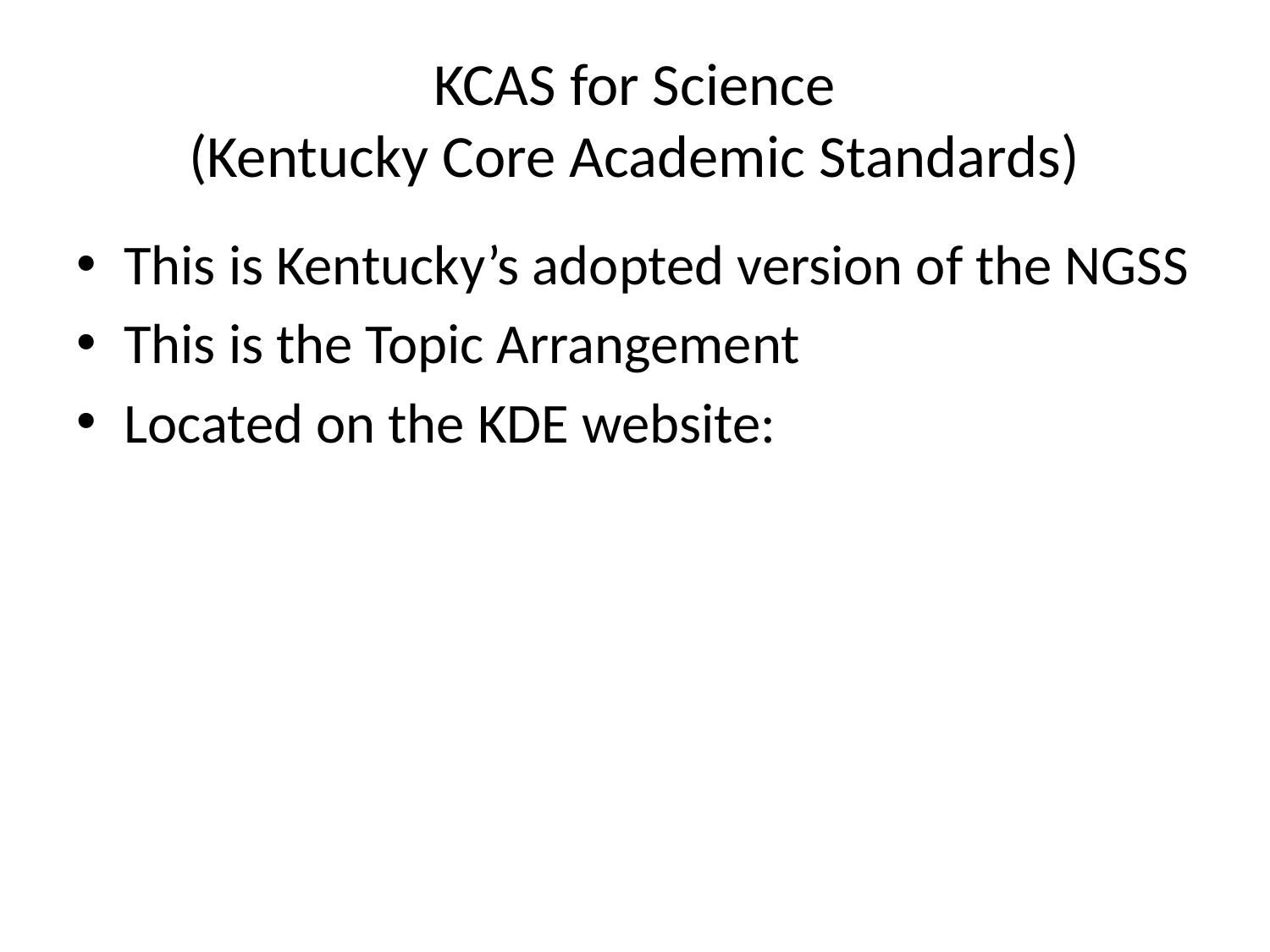

# KCAS for Science (Kentucky Core Academic Standards)
This is Kentucky’s adopted version of the NGSS
This is the Topic Arrangement
Located on the KDE website: